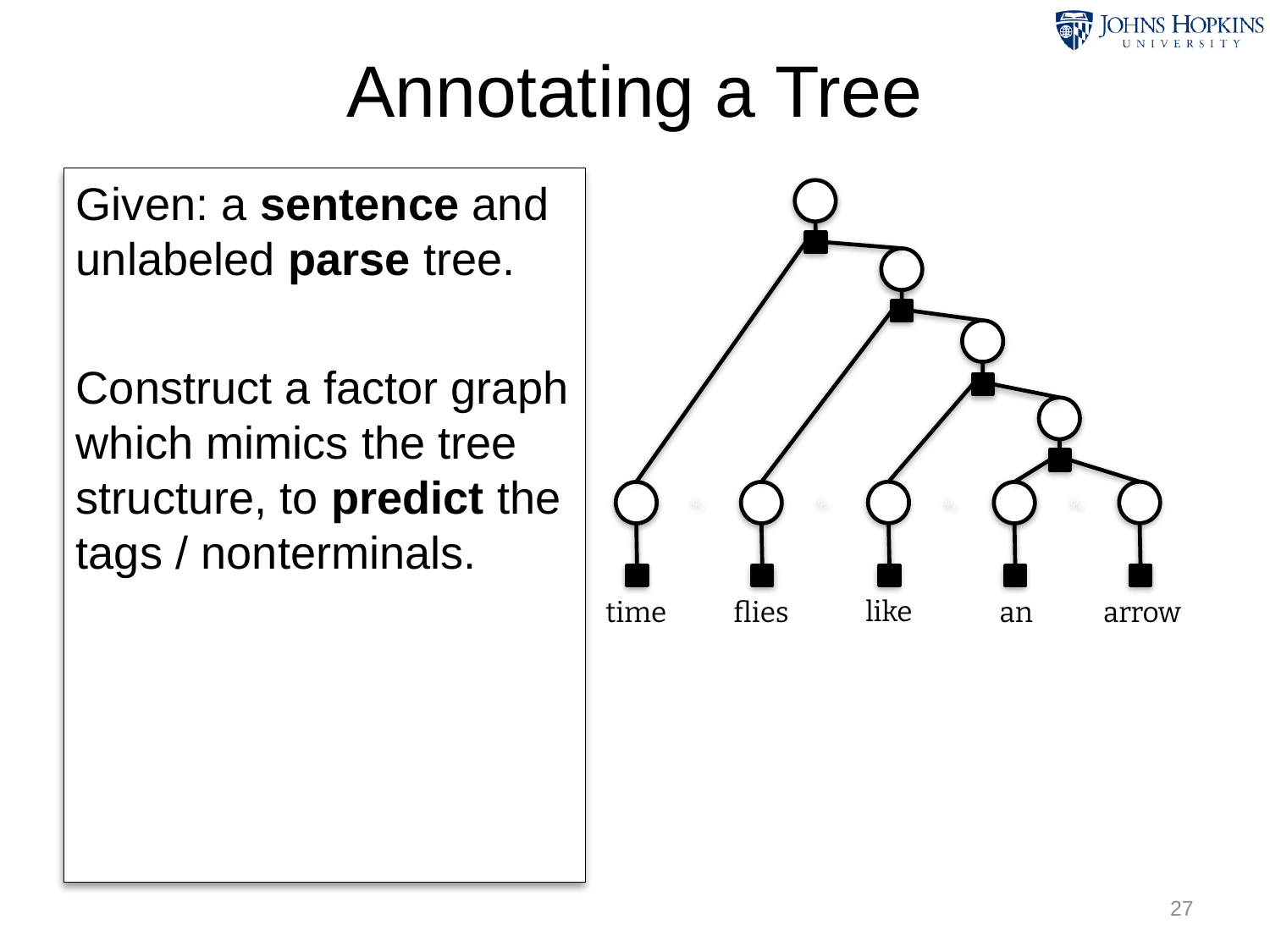

# Annotating a Tree
Given: a sentence and unlabeled parse tree.

Construct a factor graph which mimics the tree structure, to predict the tags / nonterminals.
X9
ψ13
X8
ψ12
X7
ψ11
X6
ψ10
X3
X5
X1
X2
X4
ψ6
ψ2
ψ4
ψ8
ψ5
ψ9
ψ1
ψ3
ψ7
like
flies
time
an
arrow
27